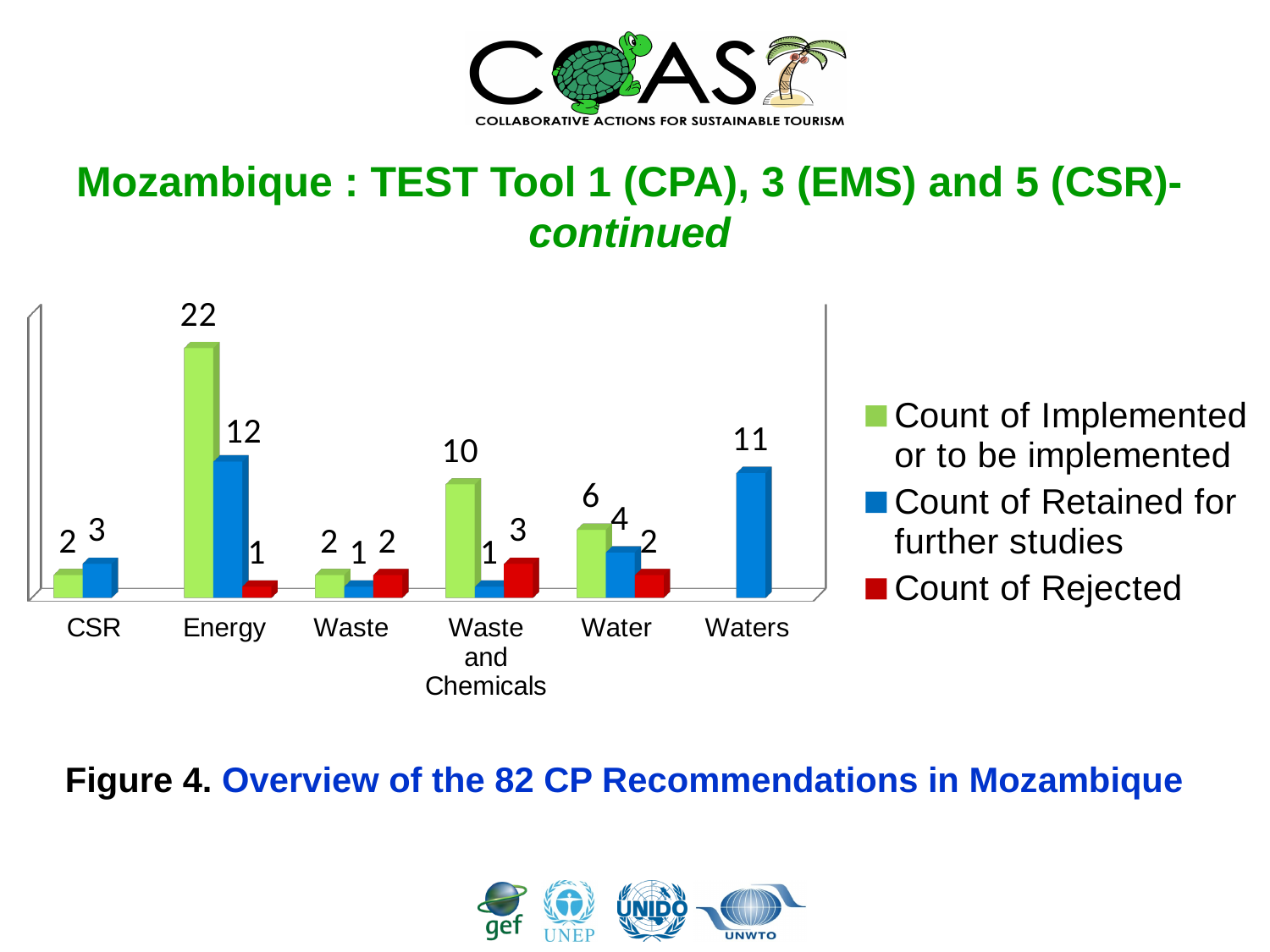

# Mozambique : TEST Tool 1 (CPA), 3 (EMS) and 5 (CSR)- continued

[unsupported chart]

Figure 4. Overview of the 82 CP Recommendations in Mozambique